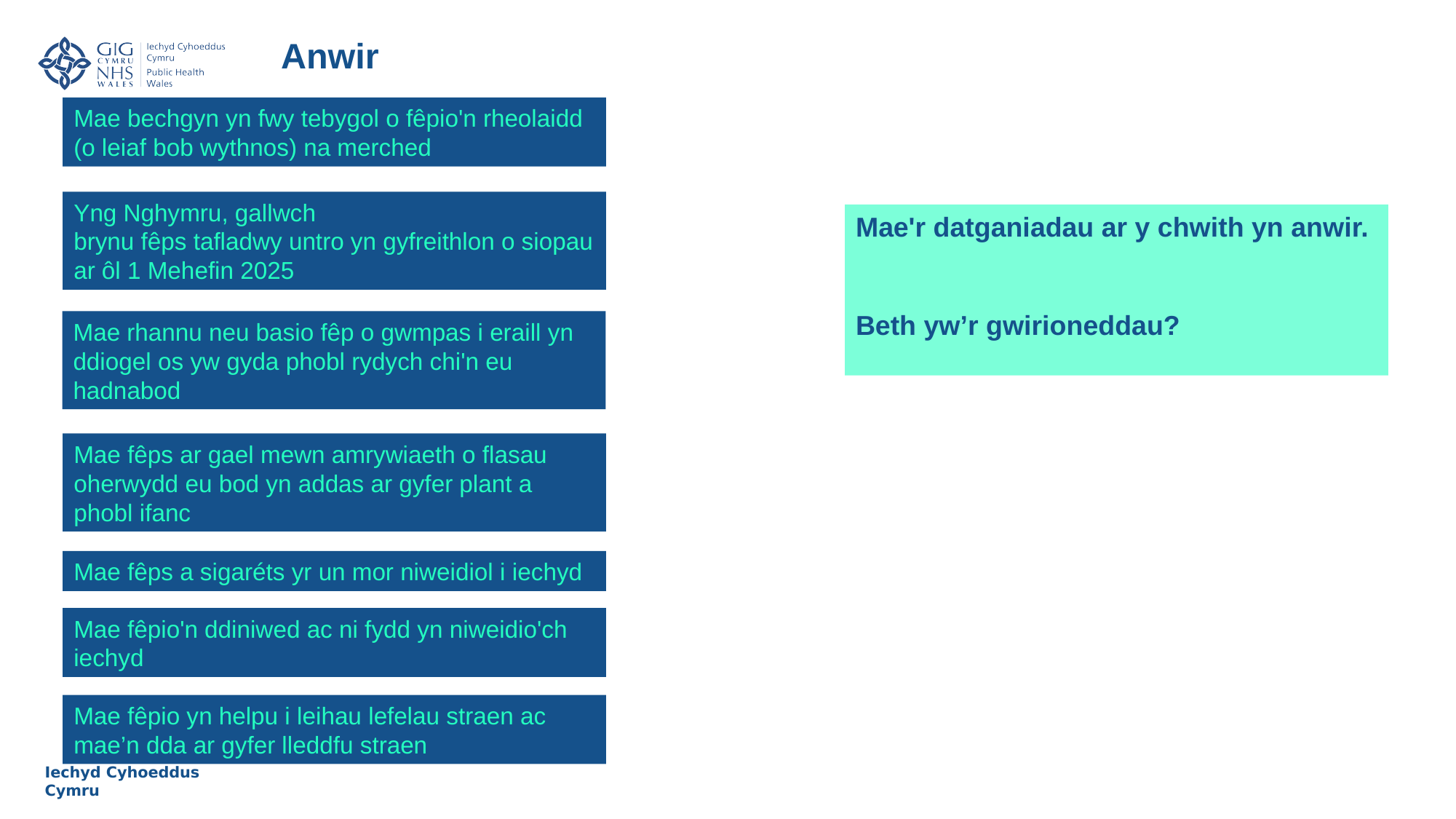

Anwir
Mae bechgyn yn fwy tebygol o fêpio'n rheolaidd (o leiaf bob wythnos) na merched
Yng Nghymru, gallwch brynu fêps tafladwy untro yn gyfreithlon o siopau ar ôl 1 Mehefin 2025
Mae'r datganiadau ar y chwith yn anwir.

Beth yw’r gwirioneddau?

Mae rhannu neu basio fêp o gwmpas i eraill yn ddiogel os yw gyda phobl rydych chi'n eu hadnabod
Mae fêps ar gael mewn amrywiaeth o flasau oherwydd eu bod yn addas ar gyfer plant a phobl ifanc
Mae fêps a sigaréts yr un mor niweidiol i iechyd
Mae fêpio'n ddiniwed ac ni fydd yn niweidio'ch iechyd
Mae fêpio yn helpu i leihau lefelau straen ac mae’n dda ar gyfer lleddfu straen